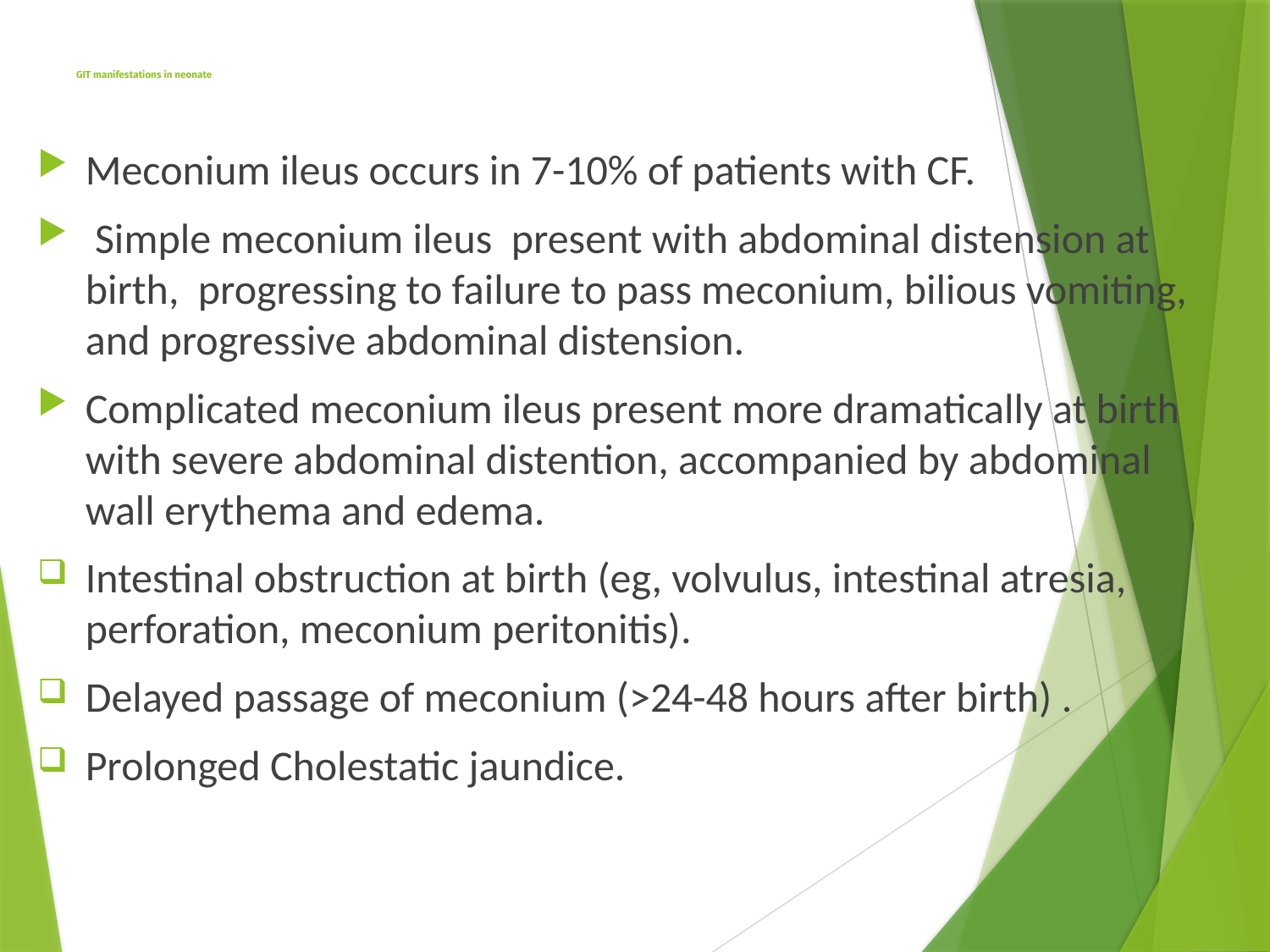

# GIT manifestations in neonate
Meconium ileus occurs in 7-10% of patients with CF.
 Simple meconium ileus  present with abdominal distension at birth,  progressing to failure to pass meconium, bilious vomiting, and progressive abdominal distension.
Complicated meconium ileus present more dramatically at birth with severe abdominal distention, accompanied by abdominal wall erythema and edema.
Intestinal obstruction at birth (eg, volvulus, intestinal atresia, perforation, meconium peritonitis).
Delayed passage of meconium (>24-48 hours after birth) .
Prolonged Cholestatic jaundice.